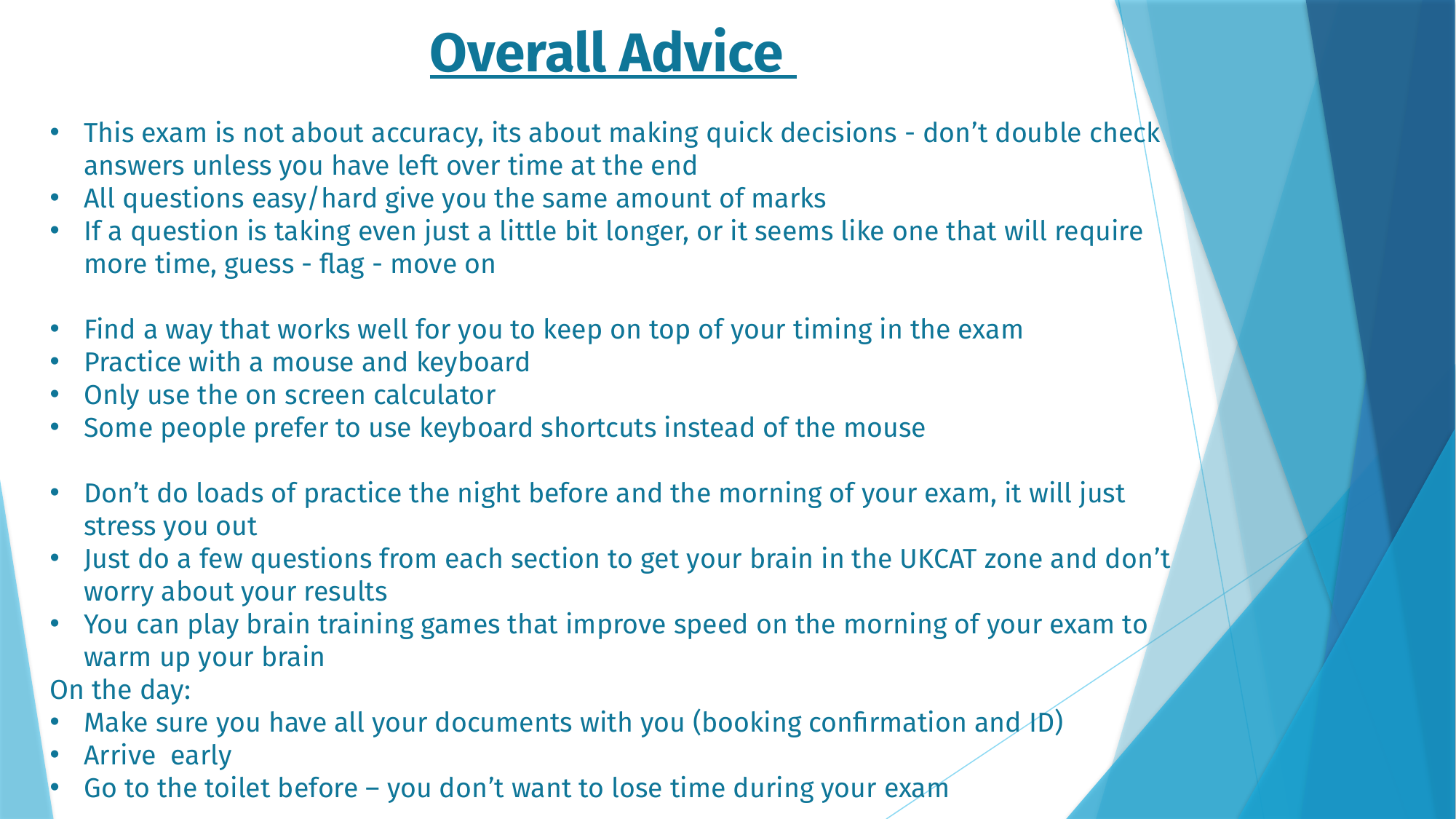

Overall Advice

This exam is not about accuracy, its about making quick decisions - don’t double check answers unless you have left over time at the end
All questions easy/hard give you the same amount of marks
If a question is taking even just a little bit longer, or it seems like one that will require more time, guess - flag - move on

Find a way that works well for you to keep on top of your timing in the exam
Practice with a mouse and keyboard
Only use the on screen calculator
Some people prefer to use keyboard shortcuts instead of the mouse

Don’t do loads of practice the night before and the morning of your exam, it will just stress you out
Just do a few questions from each section to get your brain in the UKCAT zone and don’t worry about your results
You can play brain training games that improve speed on the morning of your exam to warm up your brain
On the day:
Make sure you have all your documents with you (booking confirmation and ID)
Arrive  early
Go to the toilet before – you don’t want to lose time during your exam